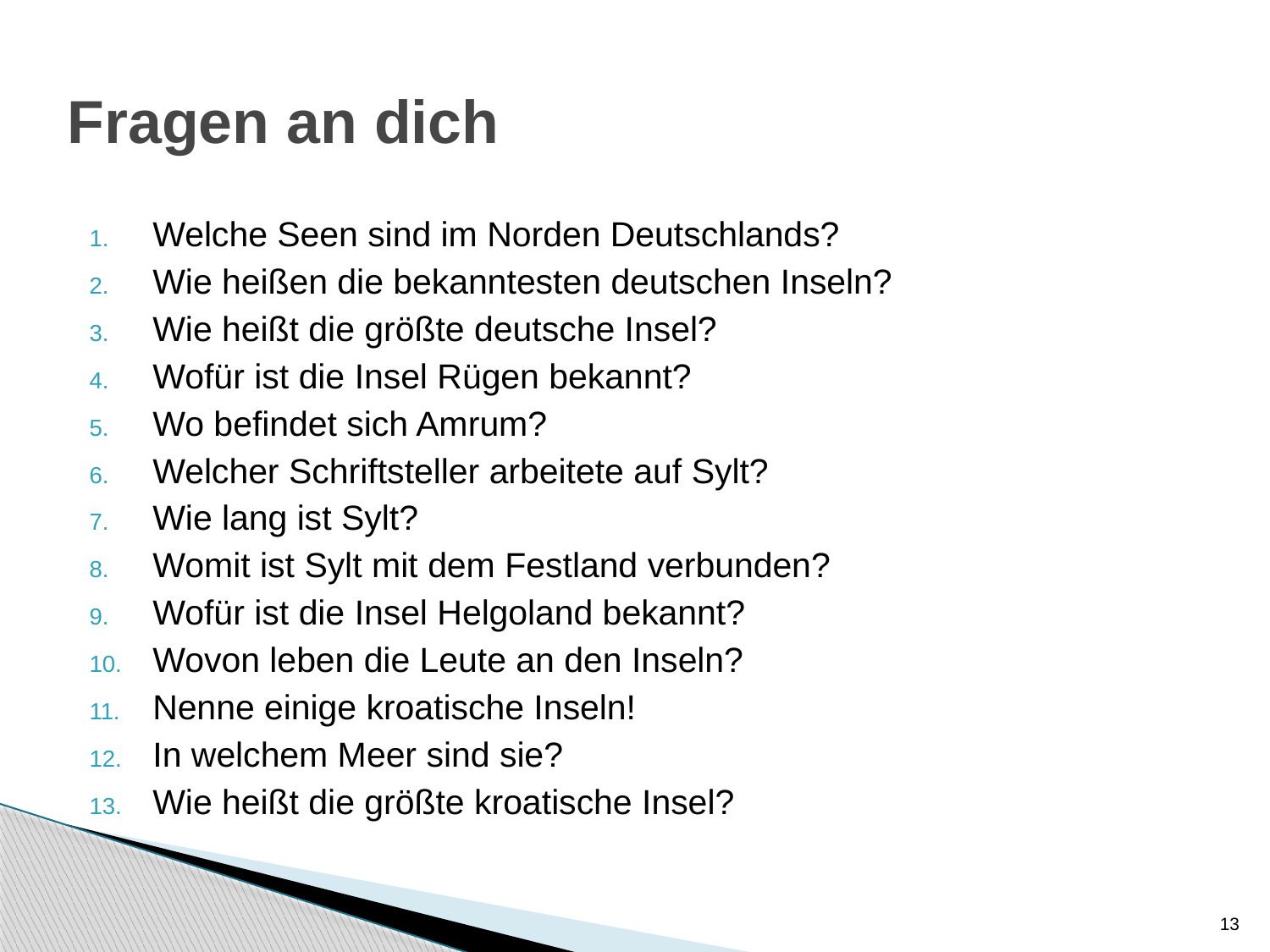

# Fragen an dich
Welche Seen sind im Norden Deutschlands?
Wie heißen die bekanntesten deutschen Inseln?
Wie heißt die größte deutsche Insel?
Wofür ist die Insel Rügen bekannt?
Wo befindet sich Amrum?
Welcher Schriftsteller arbeitete auf Sylt?
Wie lang ist Sylt?
Womit ist Sylt mit dem Festland verbunden?
Wofür ist die Insel Helgoland bekannt?
Wovon leben die Leute an den Inseln?
Nenne einige kroatische Inseln!
In welchem Meer sind sie?
Wie heißt die größte kroatische Insel?

13